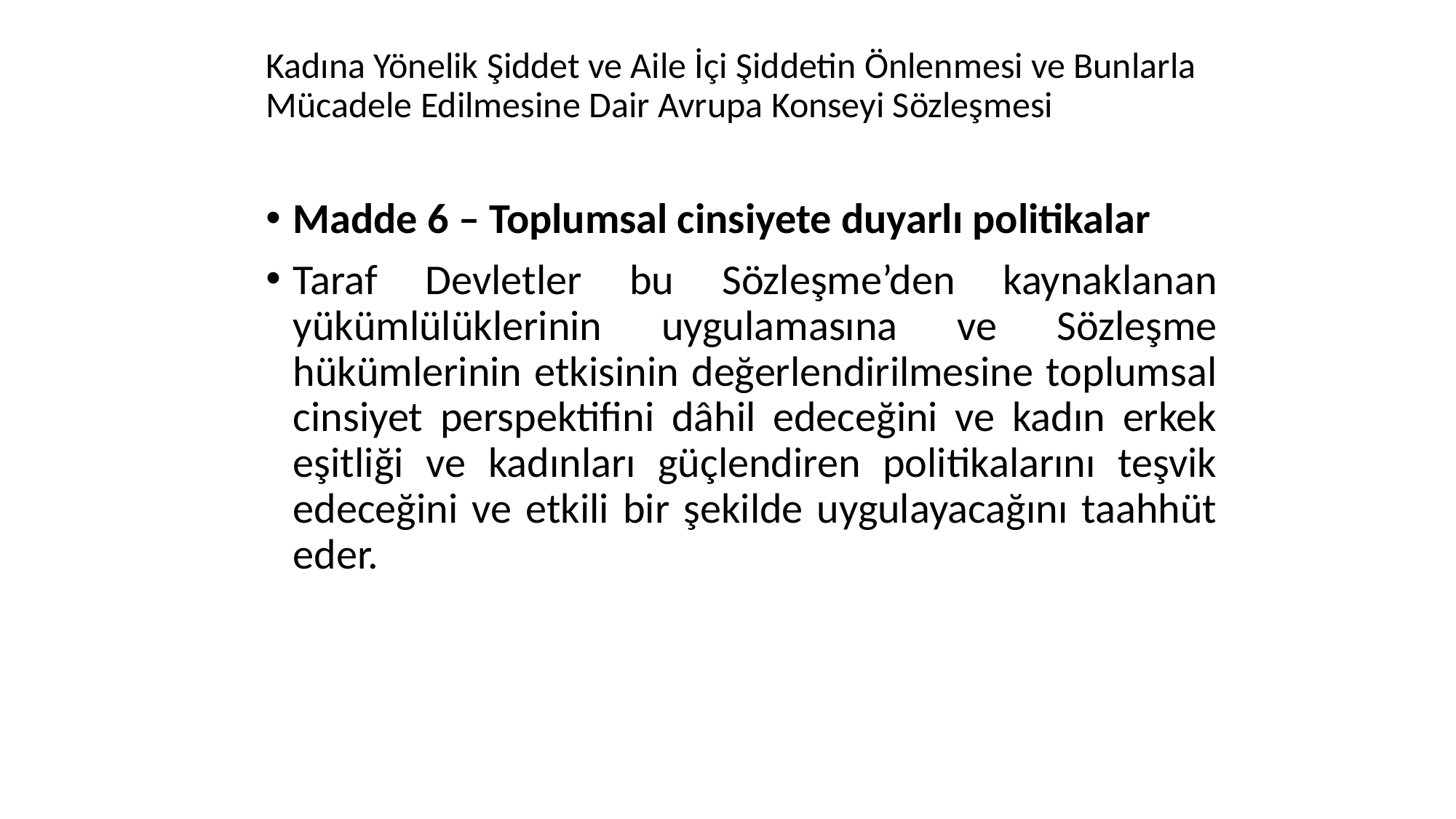

# Kadına Yönelik Şiddet ve Aile İçi Şiddetin Önlenmesi ve Bunlarla Mücadele Edilmesine Dair Avrupa Konseyi Sözleşmesi
Madde 6 – Toplumsal cinsiyete duyarlı politikalar
Taraf Devletler bu Sözleşme’den kaynaklanan yükümlülüklerinin uygulamasına ve Sözleşme hükümlerinin etkisinin değerlendirilmesine toplumsal cinsiyet perspektifini dâhil edeceğini ve kadın erkek eşitliği ve kadınları güçlendiren politikalarını teşvik edeceğini ve etkili bir şekilde uygulayacağını taahhüt eder.